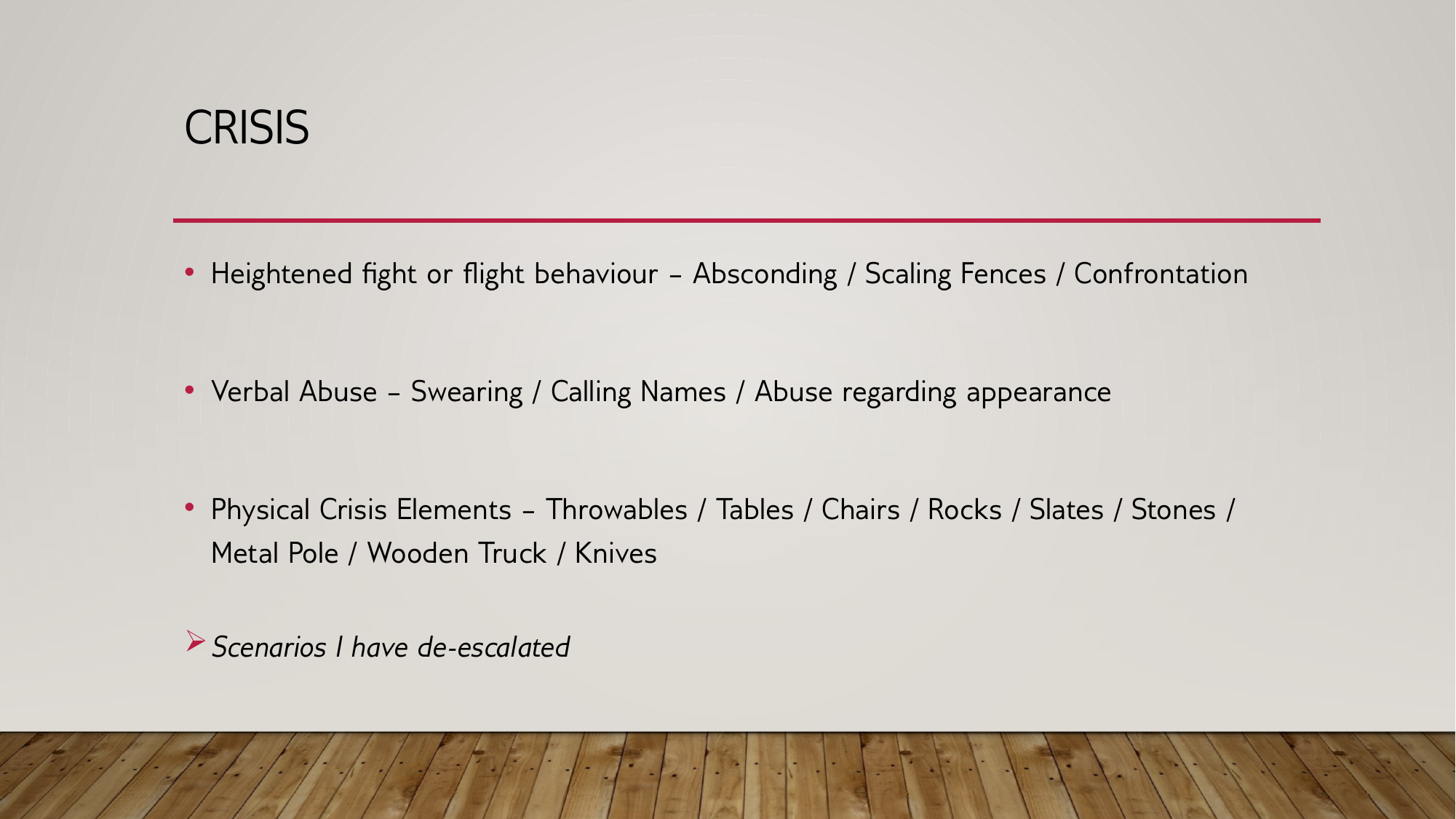

# CRISIS
Heightened fight or flight behaviour – Absconding / Scaling Fences / Confrontation

Verbal Abuse – Swearing / Calling Names / Abuse regarding appearance

Physical Crisis Elements – Throwables / Tables / Chairs / Rocks / Slates / Stones / Metal Pole / Wooden Truck / Knives
Scenarios I have de-escalated